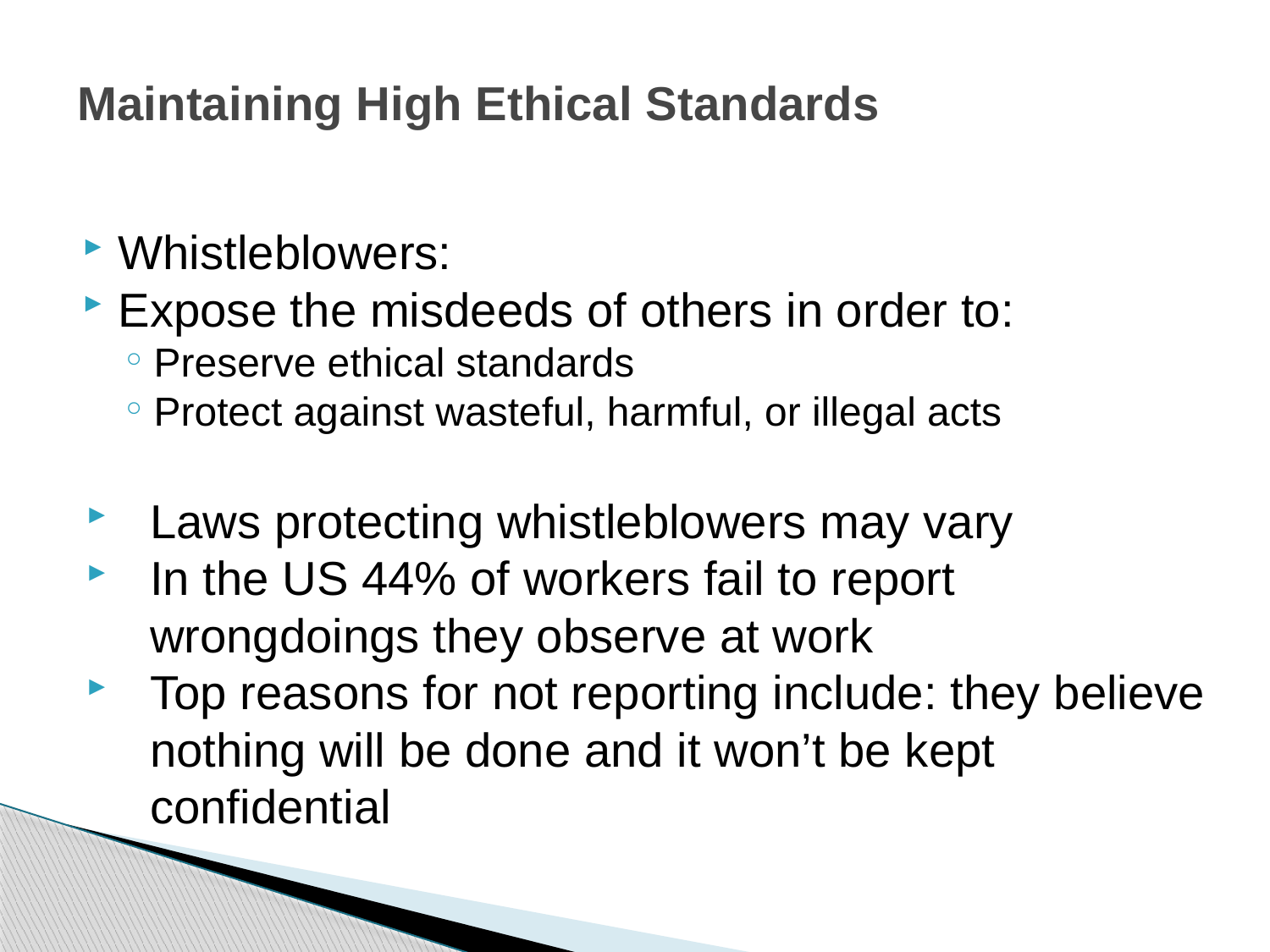

# Maintaining High Ethical Standards
Whistleblowers:
Expose the misdeeds of others in order to:
Preserve ethical standards
Protect against wasteful, harmful, or illegal acts

Laws protecting whistleblowers may vary
In the US 44% of workers fail to report wrongdoings they observe at work
Top reasons for not reporting include: they believe nothing will be done and it won’t be kept confidential